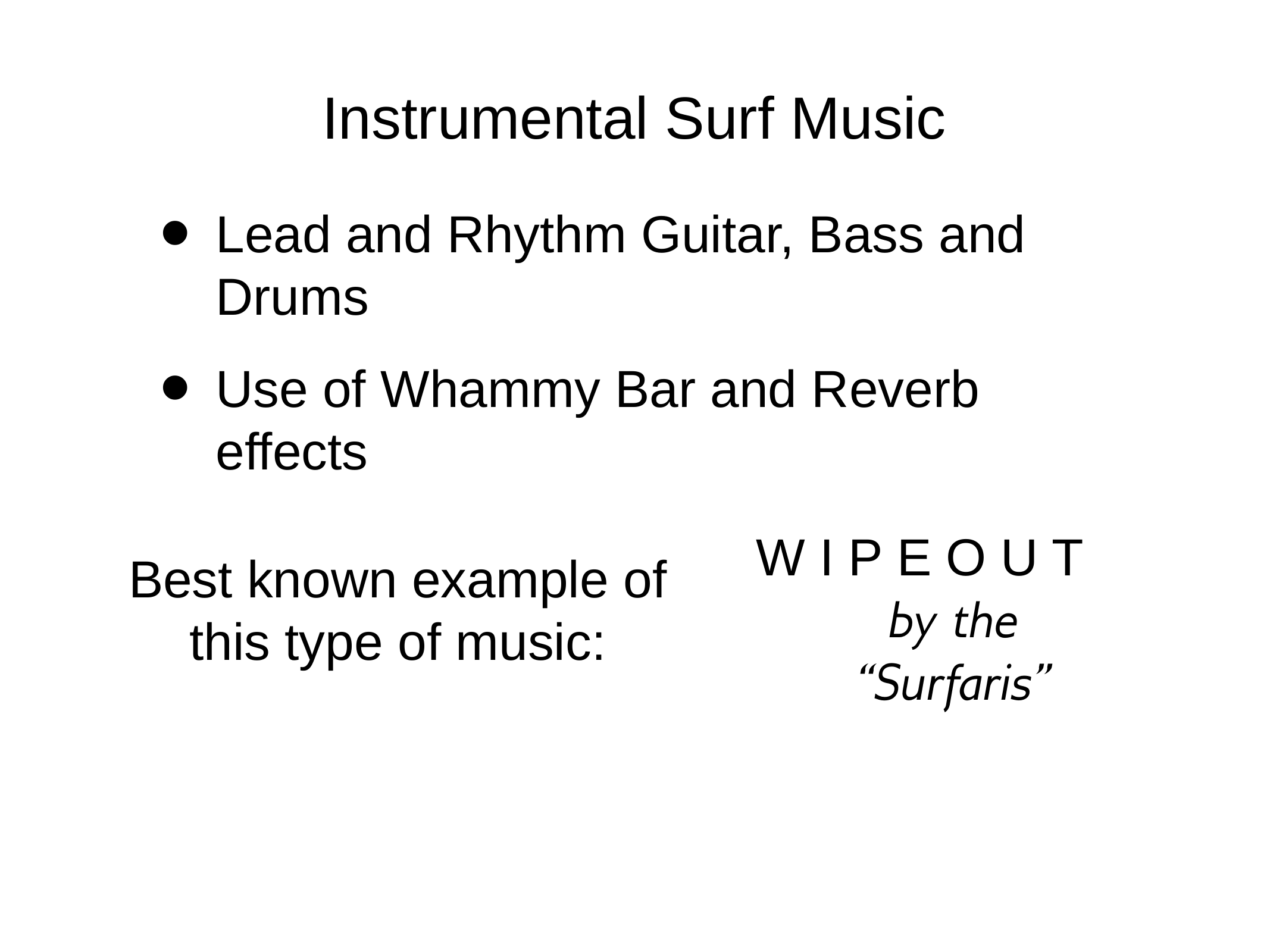

# Instrumental Surf Music
Lead and Rhythm Guitar, Bass and Drums
Use of Whammy Bar and Reverb effects
W _ _ _ _ _ _
W I P E O U T
Best known example of this type of music:
by the “Surfaris”